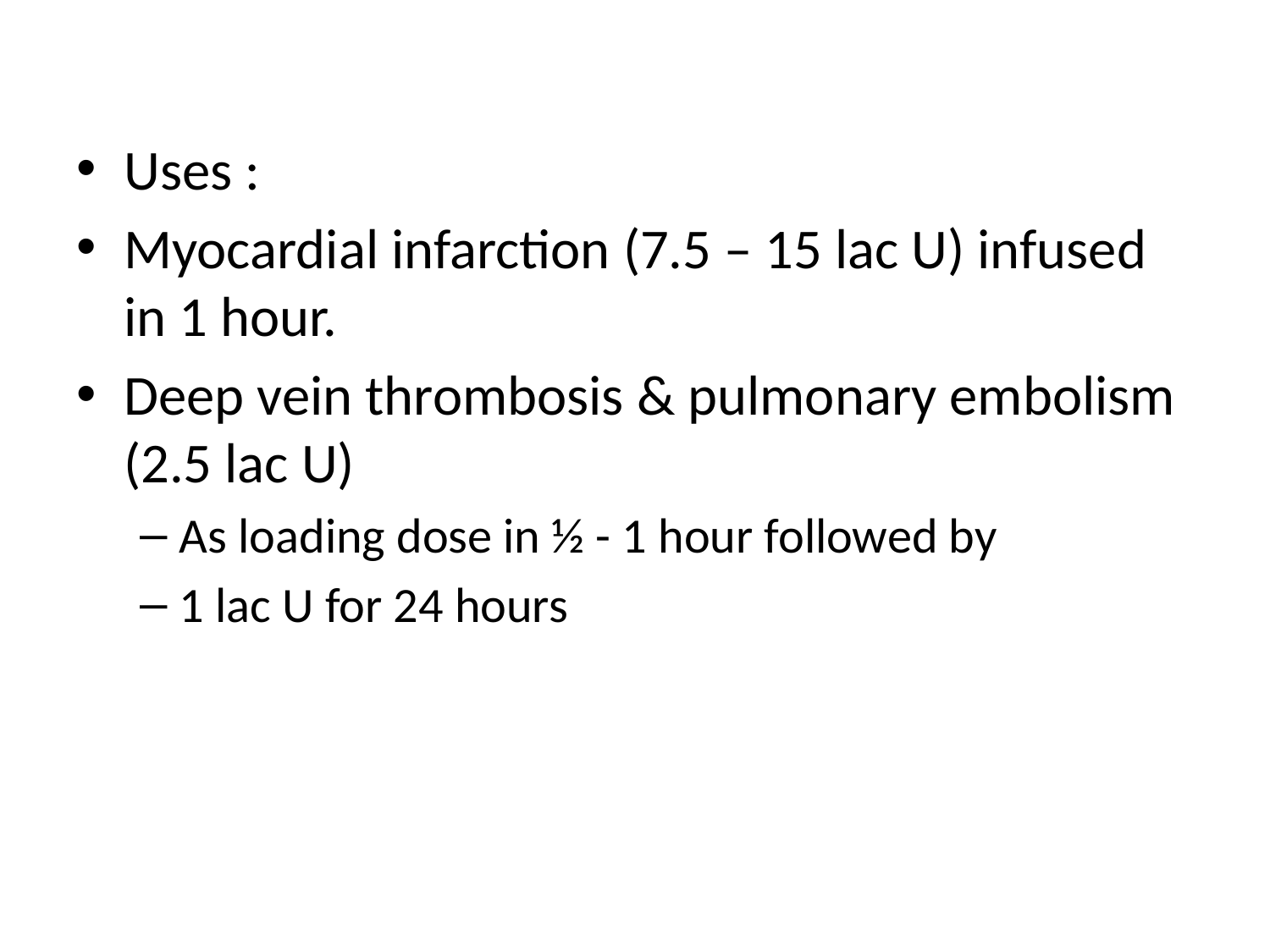

#
Uses :
Myocardial infarction (7.5 – 15 lac U) infused in 1 hour.
Deep vein thrombosis & pulmonary embolism (2.5 lac U)
As loading dose in ½ - 1 hour followed by
1 lac U for 24 hours